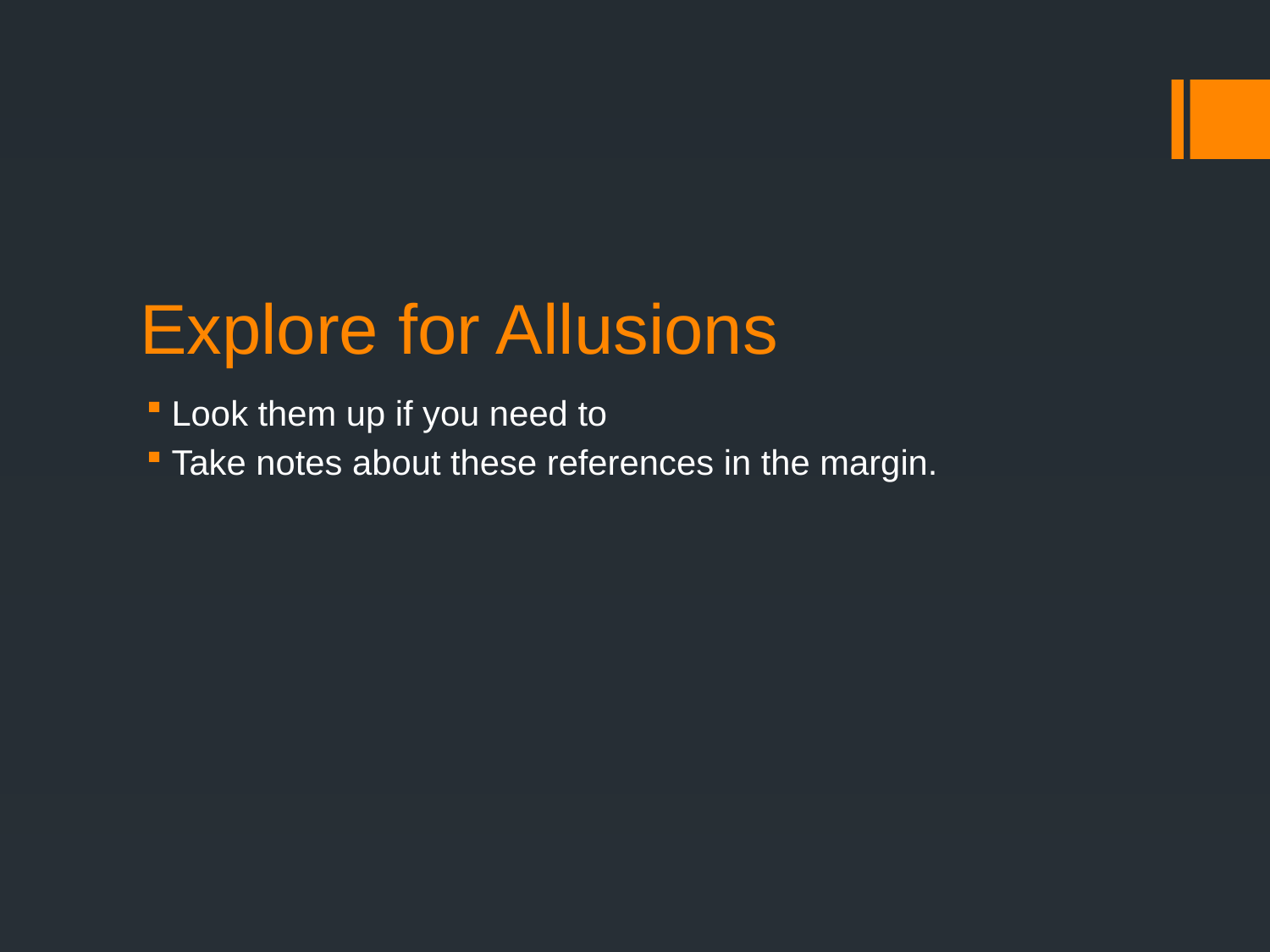

# Explore for Allusions
Look them up if you need to
Take notes about these references in the margin.